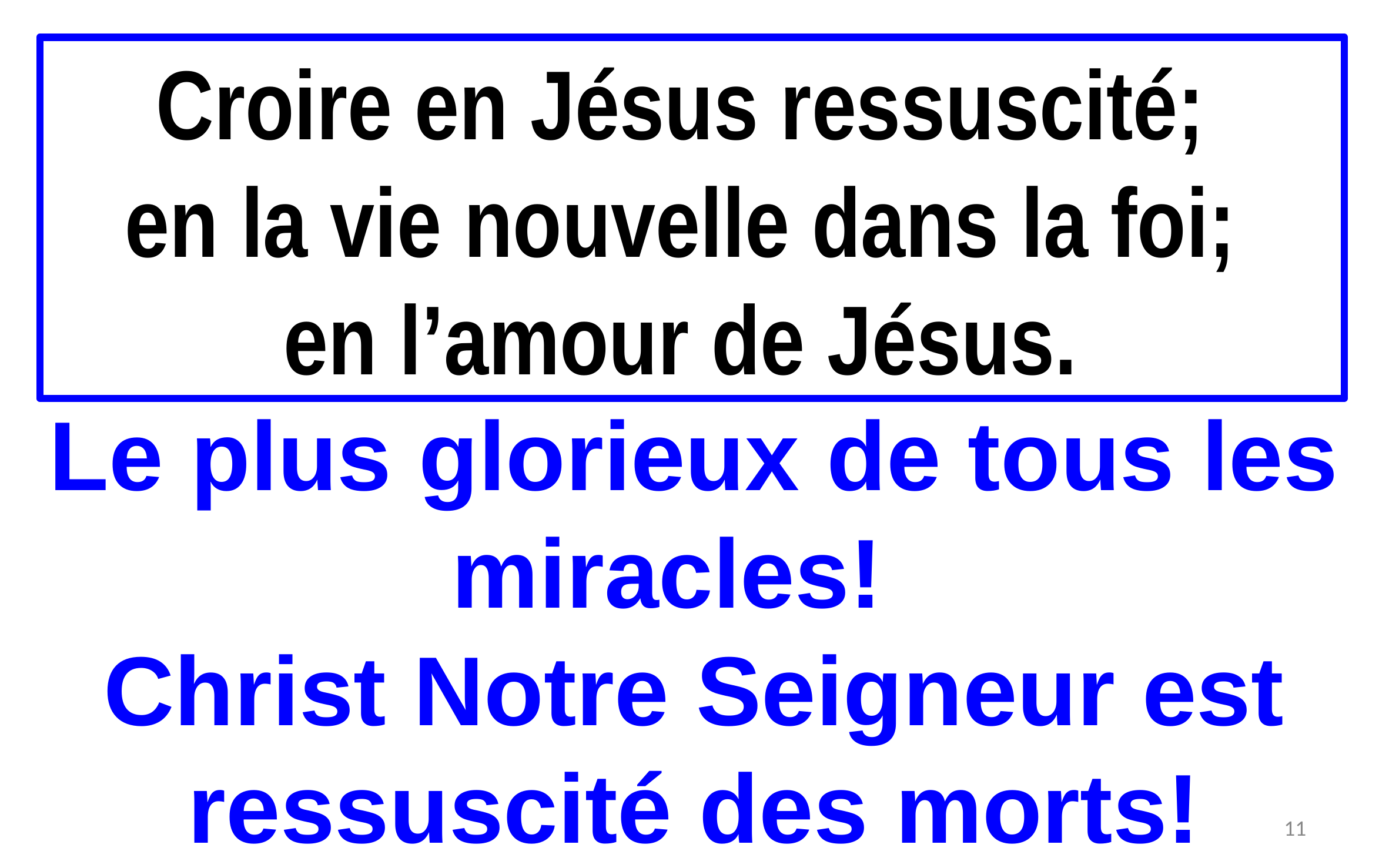

Croire en Jésus ressuscité;
en la vie nouvelle dans la foi;
en l’amour de Jésus.
Le plus glorieux de tous les miracles!
Christ Notre Seigneur est ressuscité des morts!
11